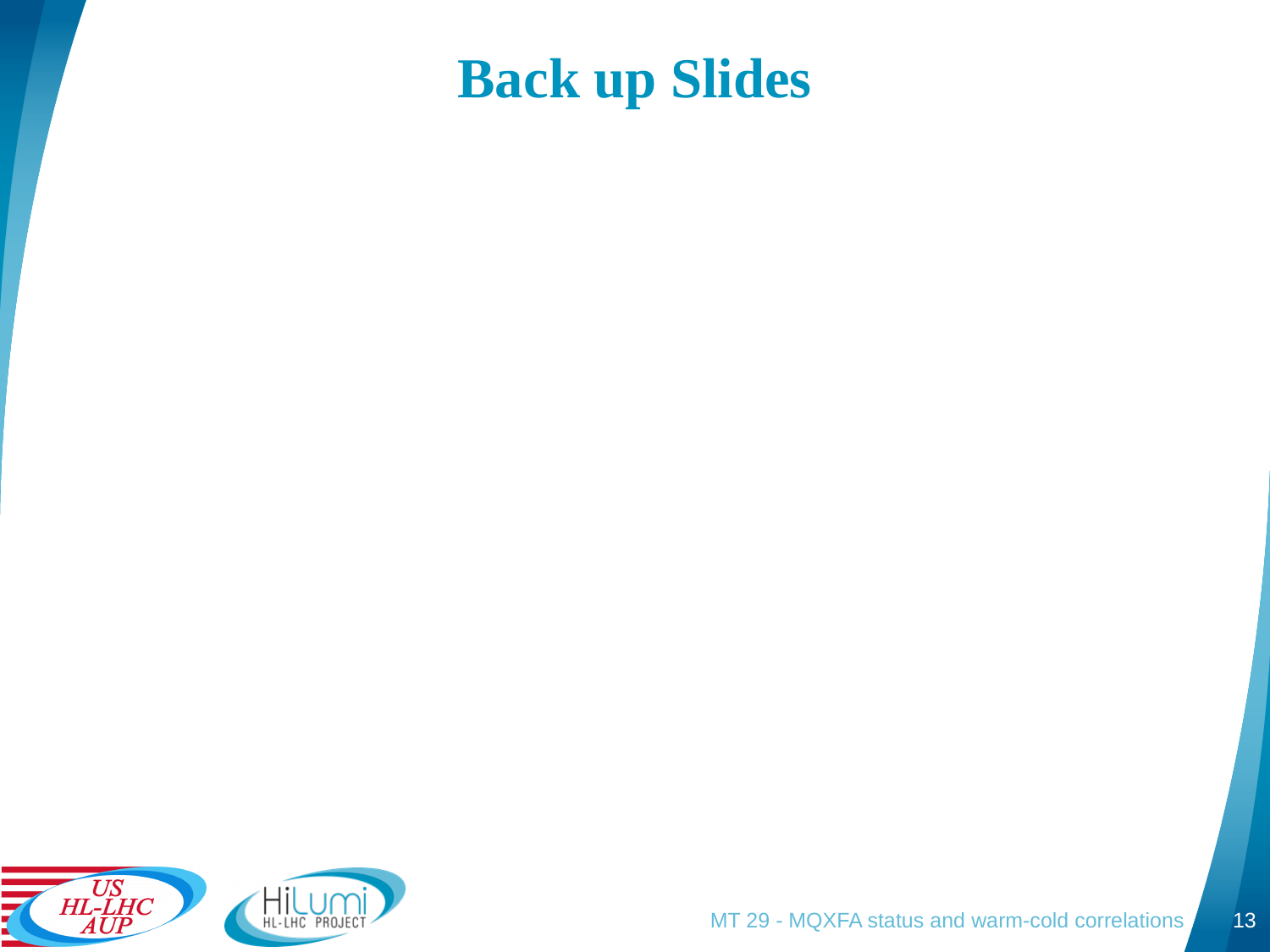

# Back up Slides
MT 29 - MQXFA status and warm-cold correlations
13